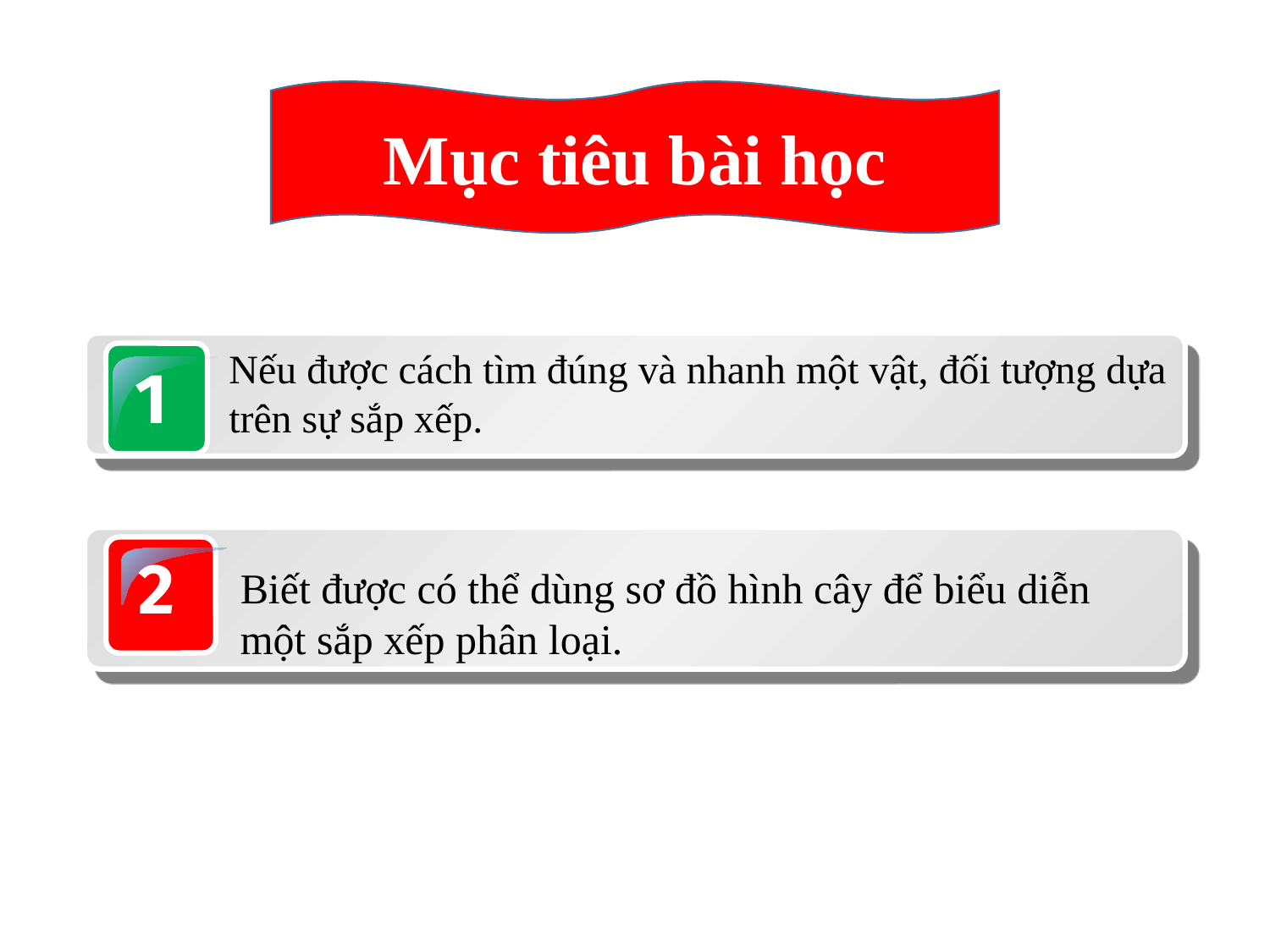

Mục tiêu bài học

Nếu được cách tìm đúng và nhanh một vật, đối tượng dựa trên sự sắp xếp.

1

2

Biết được có thể dùng sơ đồ hình cây để biểu diễn một sắp xếp phân loại.